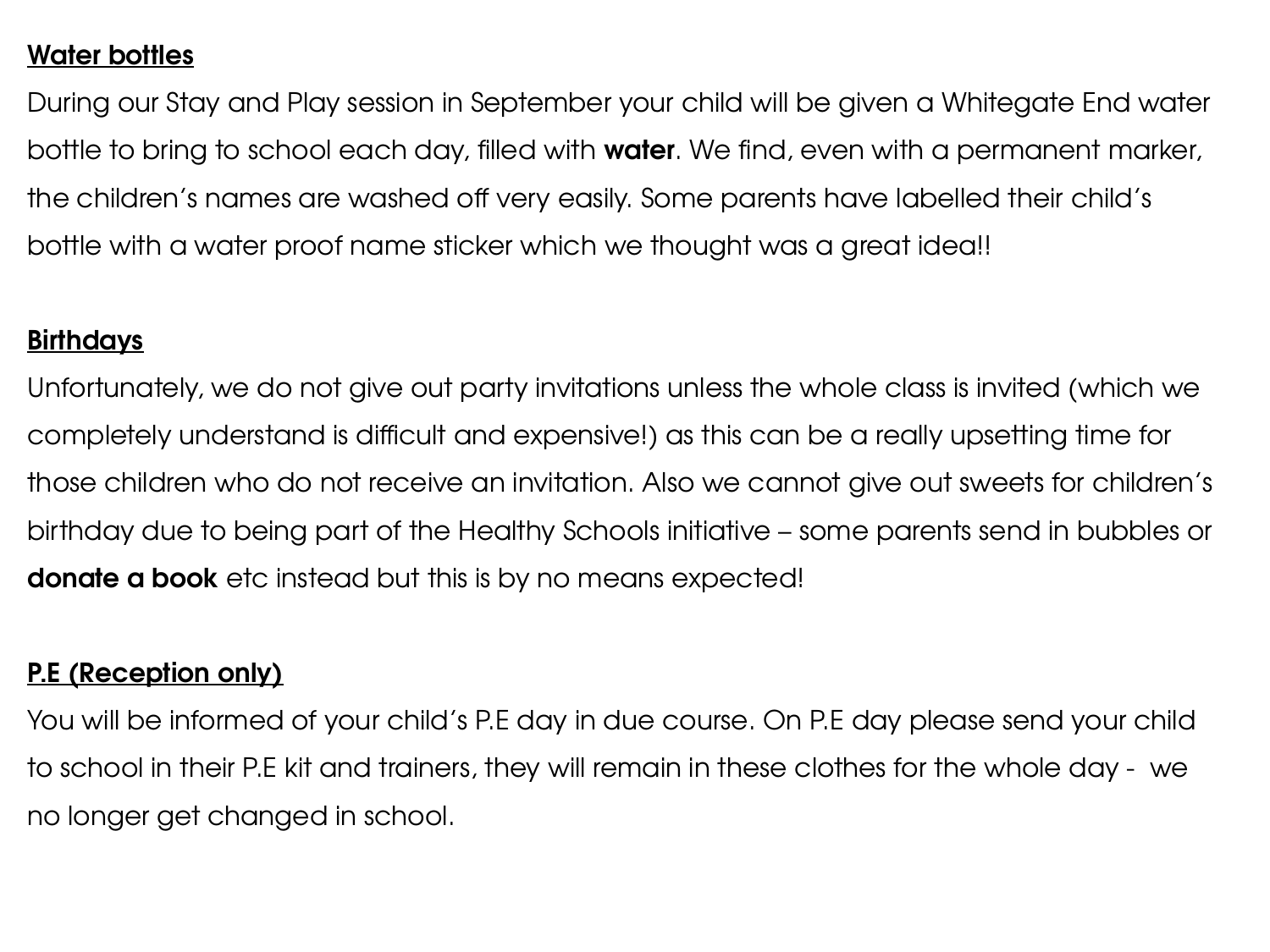

Water bottles
During our Stay and Play session in September your child will be given a Whitegate End water bottle to bring to school each day, filled with water. We find, even with a permanent marker, the children’s names are washed off very easily. Some parents have labelled their child’s bottle with a water proof name sticker which we thought was a great idea!!

Birthdays
Unfortunately, we do not give out party invitations unless the whole class is invited (which we completely understand is difficult and expensive!) as this can be a really upsetting time for those children who do not receive an invitation. Also we cannot give out sweets for children’s birthday due to being part of the Healthy Schools initiative – some parents send in bubbles or donate a book etc instead but this is by no means expected!

P.E (Reception only)
You will be informed of your child’s P.E day in due course. On P.E day please send your child to school in their P.E kit and trainers, they will remain in these clothes for the whole day -  we no longer get changed in school.